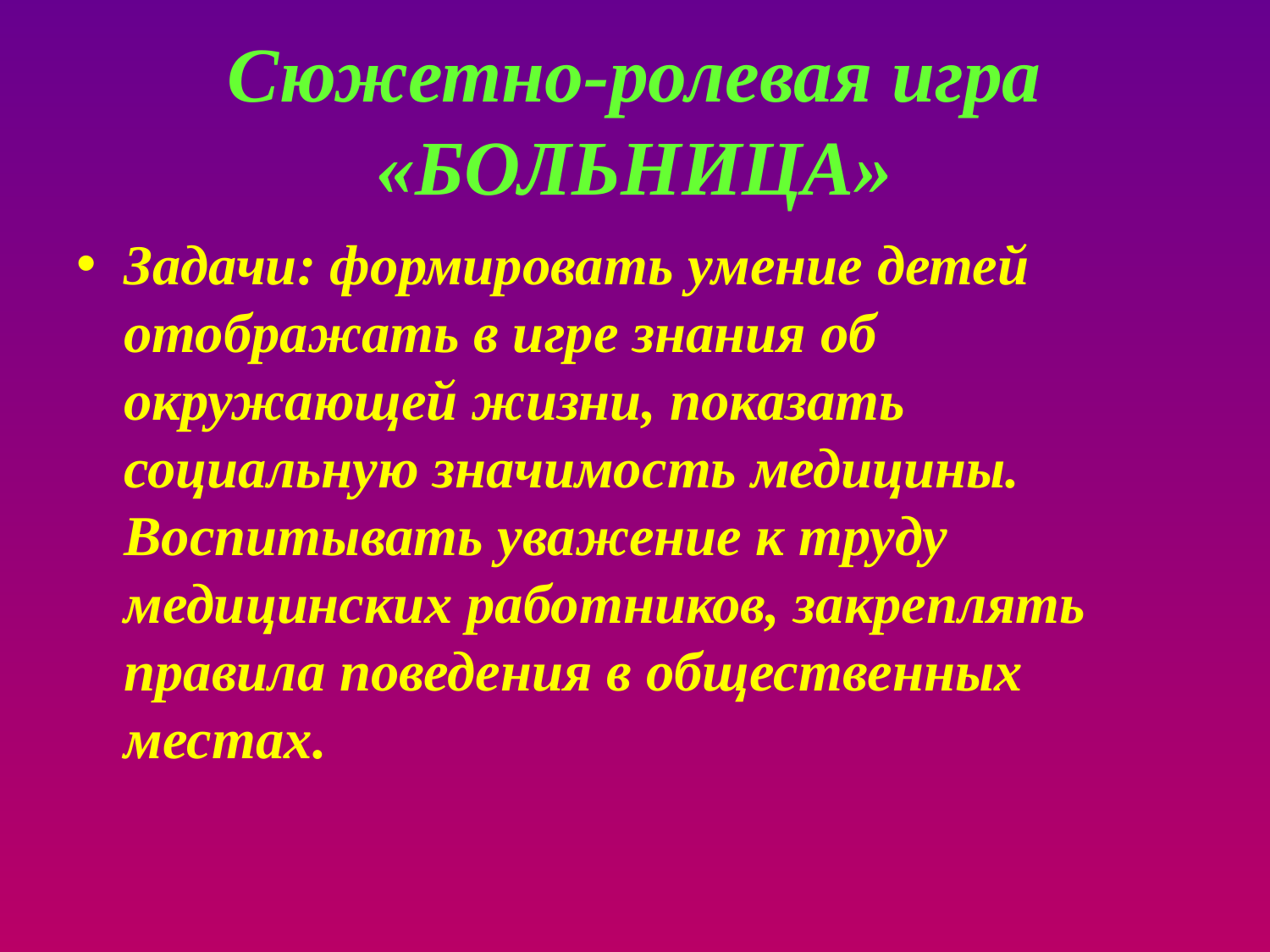

# Сюжетно-ролевая игра «БОЛЬНИЦА»
Задачи: формировать умение детей отображать в игре знания об окружающей жизни, показать социальную значимость медицины. Воспитывать уважение к труду медицинских работников, закреплять правила поведения в общественных местах.